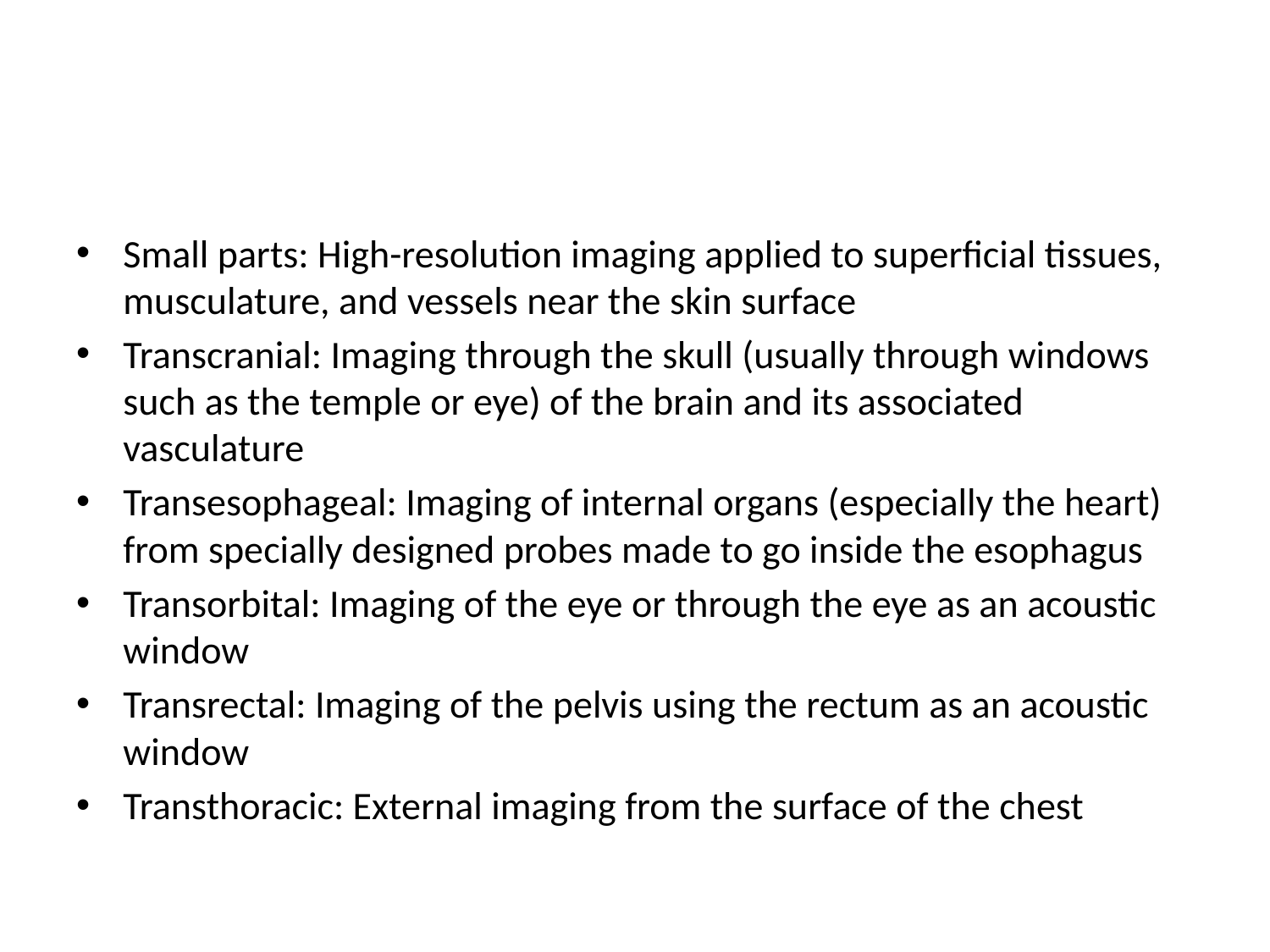

#
Small parts: High-resolution imaging applied to superficial tissues, musculature, and vessels near the skin surface
Transcranial: Imaging through the skull (usually through windows such as the temple or eye) of the brain and its associated vasculature
Transesophageal: Imaging of internal organs (especially the heart) from specially designed probes made to go inside the esophagus
Transorbital: Imaging of the eye or through the eye as an acoustic window
Transrectal: Imaging of the pelvis using the rectum as an acoustic window
Transthoracic: External imaging from the surface of the chest